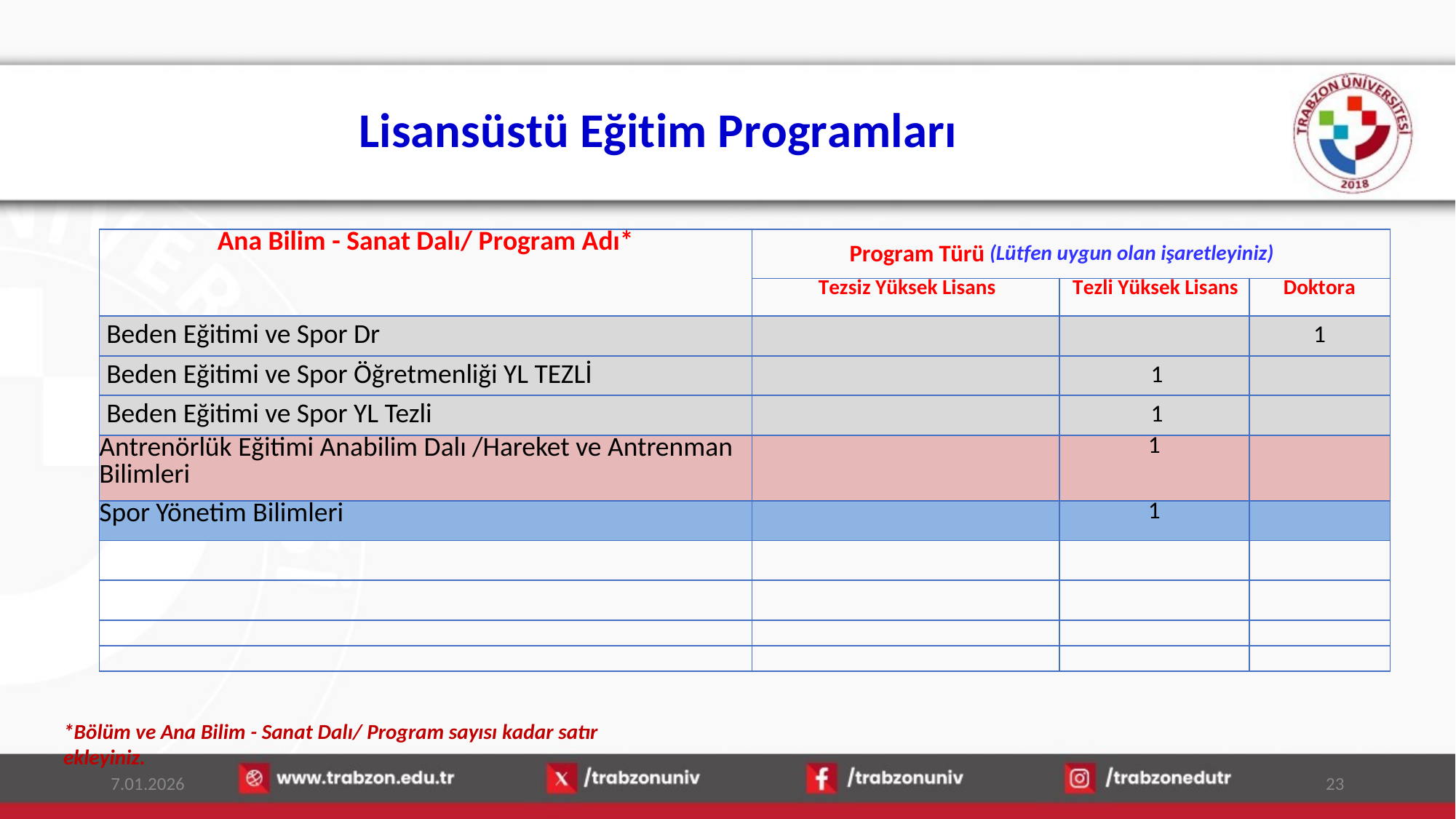

# Lisansüstü Eğitim Programları
| Ana Bilim - Sanat Dalı/ Program Adı\* | Program Türü (Lütfen uygun olan işaretleyiniz) |  |  |
| --- | --- | --- | --- |
|  | Tezsiz Yüksek Lisans | Tezli Yüksek Lisans | Doktora |
| Beden Eğitimi ve Spor Dr |  |  | 1 |
| Beden Eğitimi ve Spor Öğretmenliği YL TEZLİ |  | 1 |  |
| Beden Eğitimi ve Spor YL Tezli |  | 1 |  |
| Antrenörlük Eğitimi Anabilim Dalı /Hareket ve Antrenman Bilimleri |  | 1 |  |
| Spor Yönetim Bilimleri |  | 1 |  |
|  |  |  |  |
|  |  |  |  |
|  |  |  |  |
|  |  |  |  |
*Bölüm ve Ana Bilim - Sanat Dalı/ Program sayısı kadar satır ekleyiniz.
7.01.2026
23